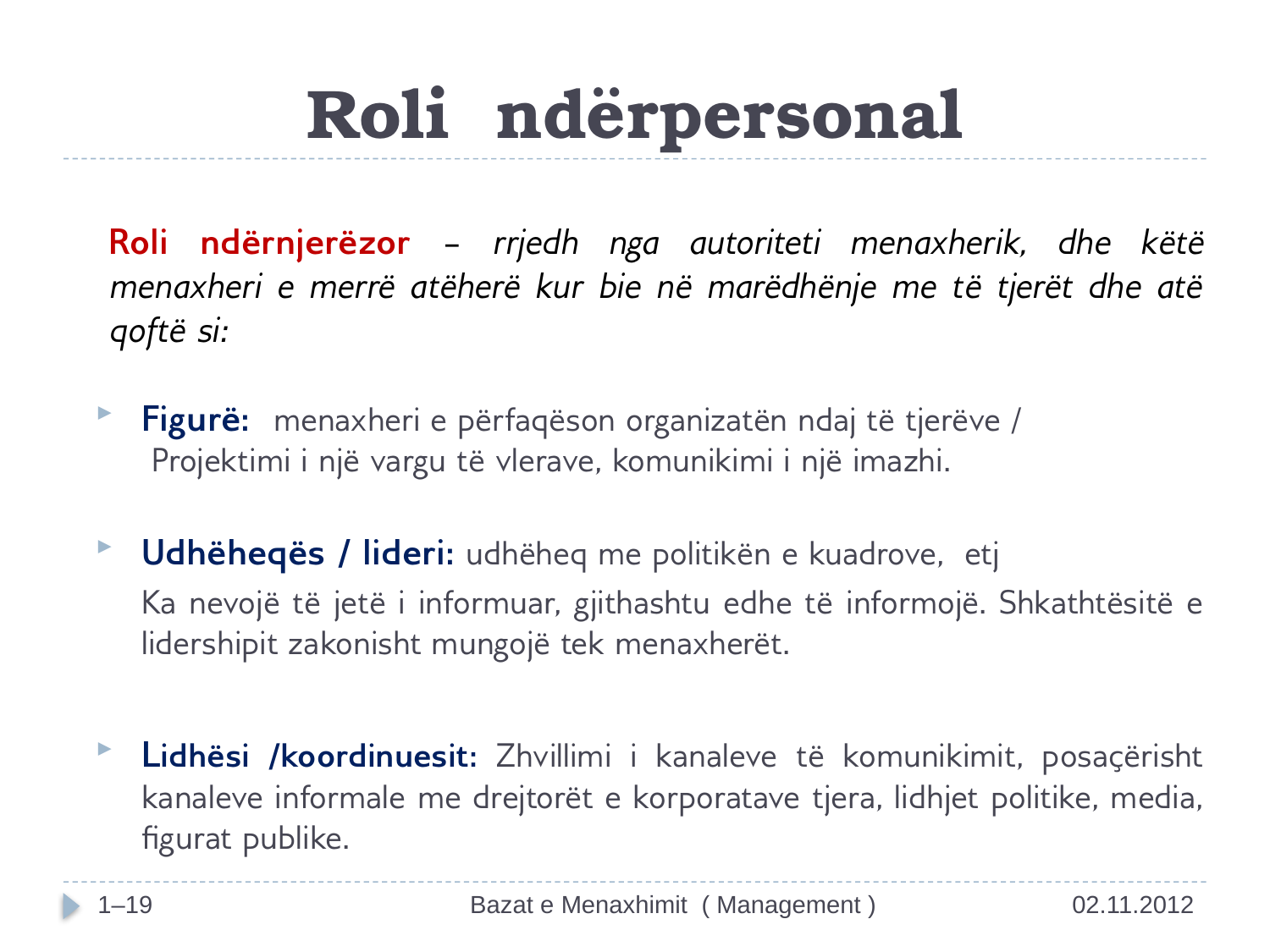

# Roli  ndërpersonal
	Roli ndërnjerëzor – rrjedh nga autoriteti menaxherik, dhe këtë menaxheri e merrë atëherë kur bie në marëdhënje me të tjerët dhe atë qoftë si:

Figurë:  menaxheri e përfaqëson organizatën ndaj të tjerëve /
	 Projektimi i një vargu të vlerave, komunikimi i një imazhi.

Udhëheqës / lideri: udhëheq me politikën e kuadrove,  etj
	Ka nevojë të jetë i informuar, gjithashtu edhe të informojë. Shkathtësitë e lidershipit zakonisht mungojë tek menaxherët.

Lidhësi /koordinuesit: Zhvillimi i kanaleve të komunikimit, posaçërisht kanaleve informale me drejtorët e korporatave tjera, lidhjet politike, media, figurat publike.

1–19
Bazat e Menaxhimit  ( Management )
02.11.2012